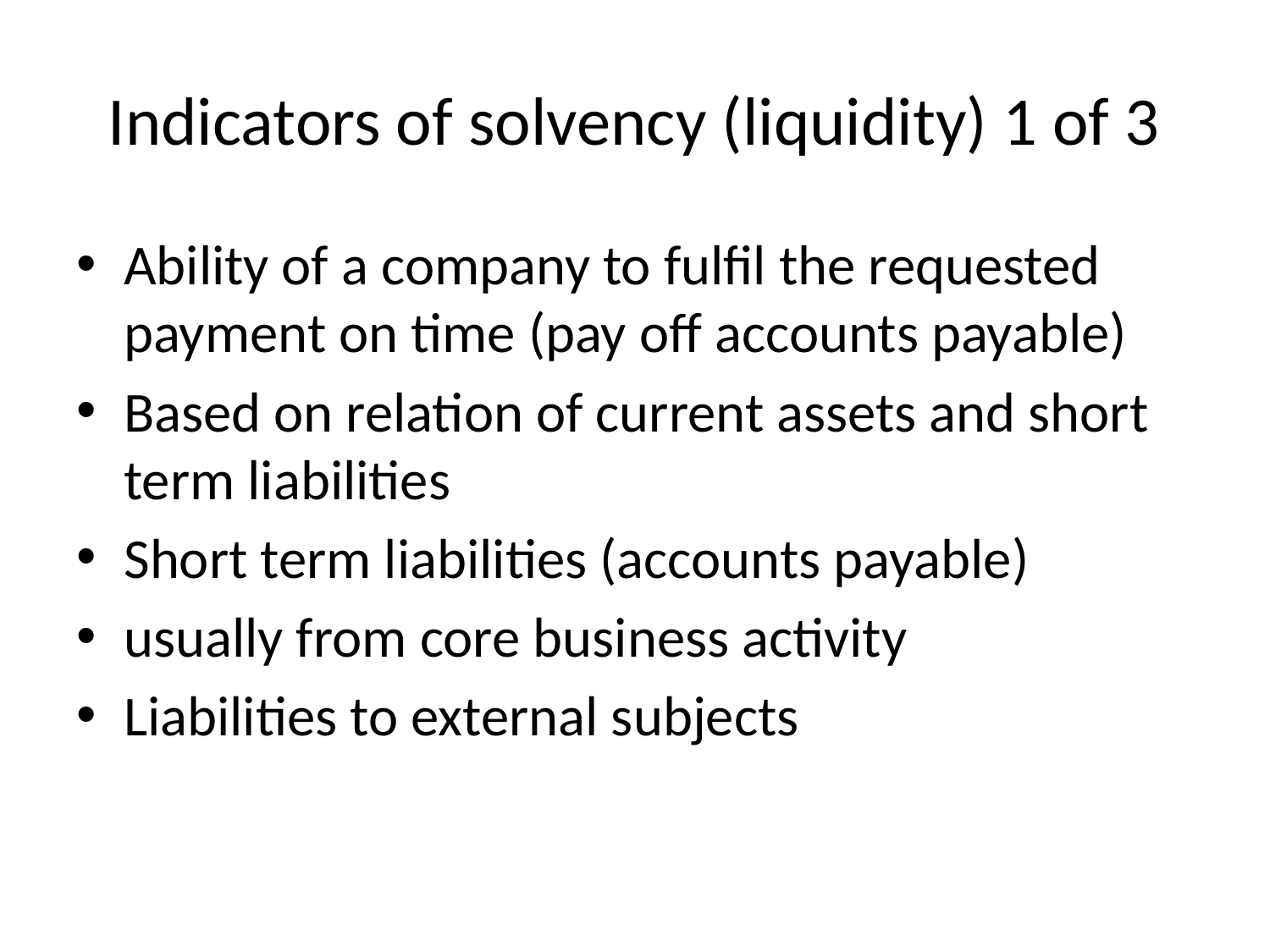

# Indicators of solvency (liquidity) 1 of 3
Ability of a company to fulfil the requested payment on time (pay off accounts payable)
Based on relation of current assets and short term liabilities
Short term liabilities (accounts payable)
usually from core business activity
Liabilities to external subjects